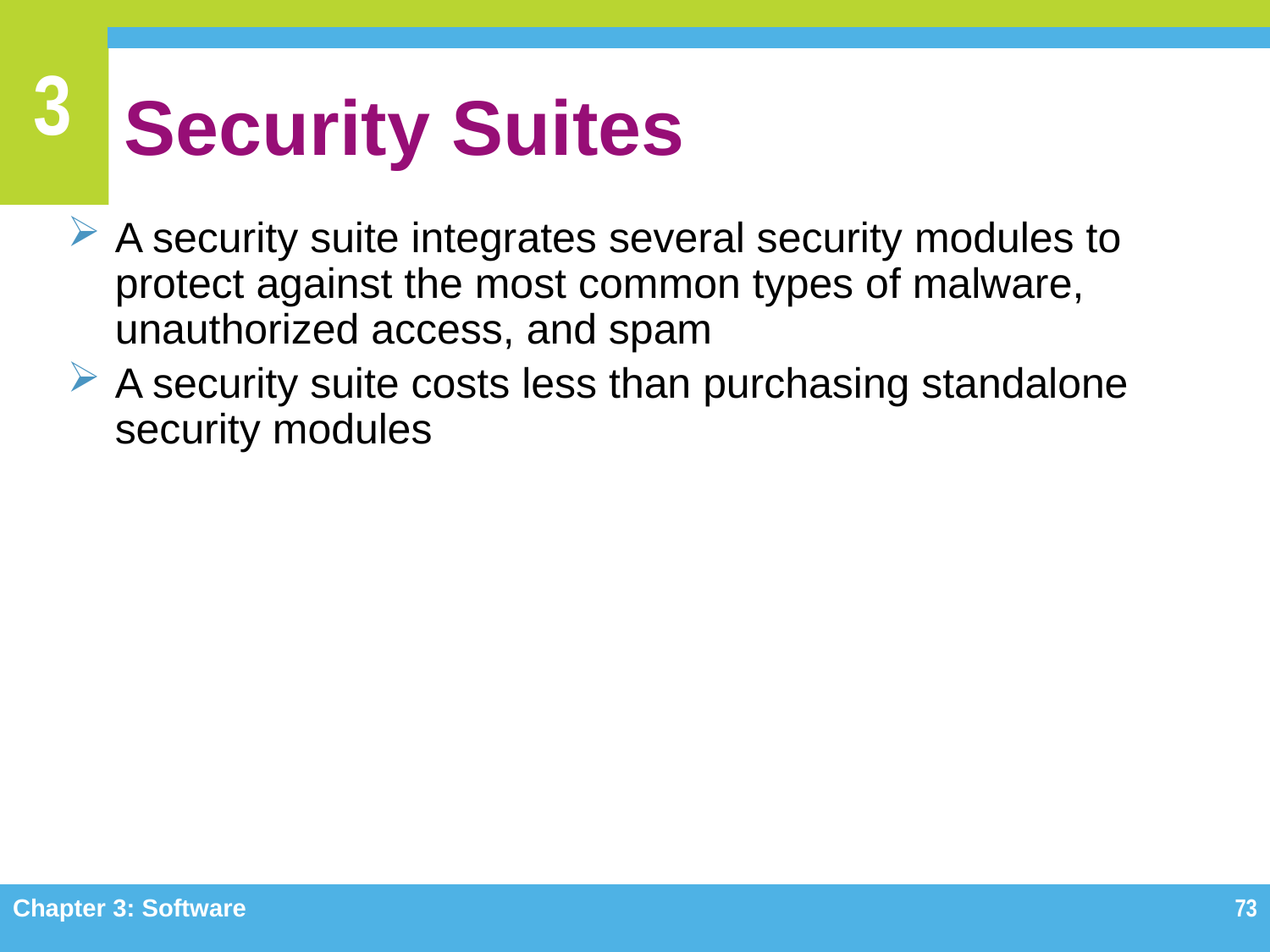

# Security Suites
A security suite integrates several security modules to protect against the most common types of malware, unauthorized access, and spam
A security suite costs less than purchasing standalone security modules
Chapter 3: Software
73